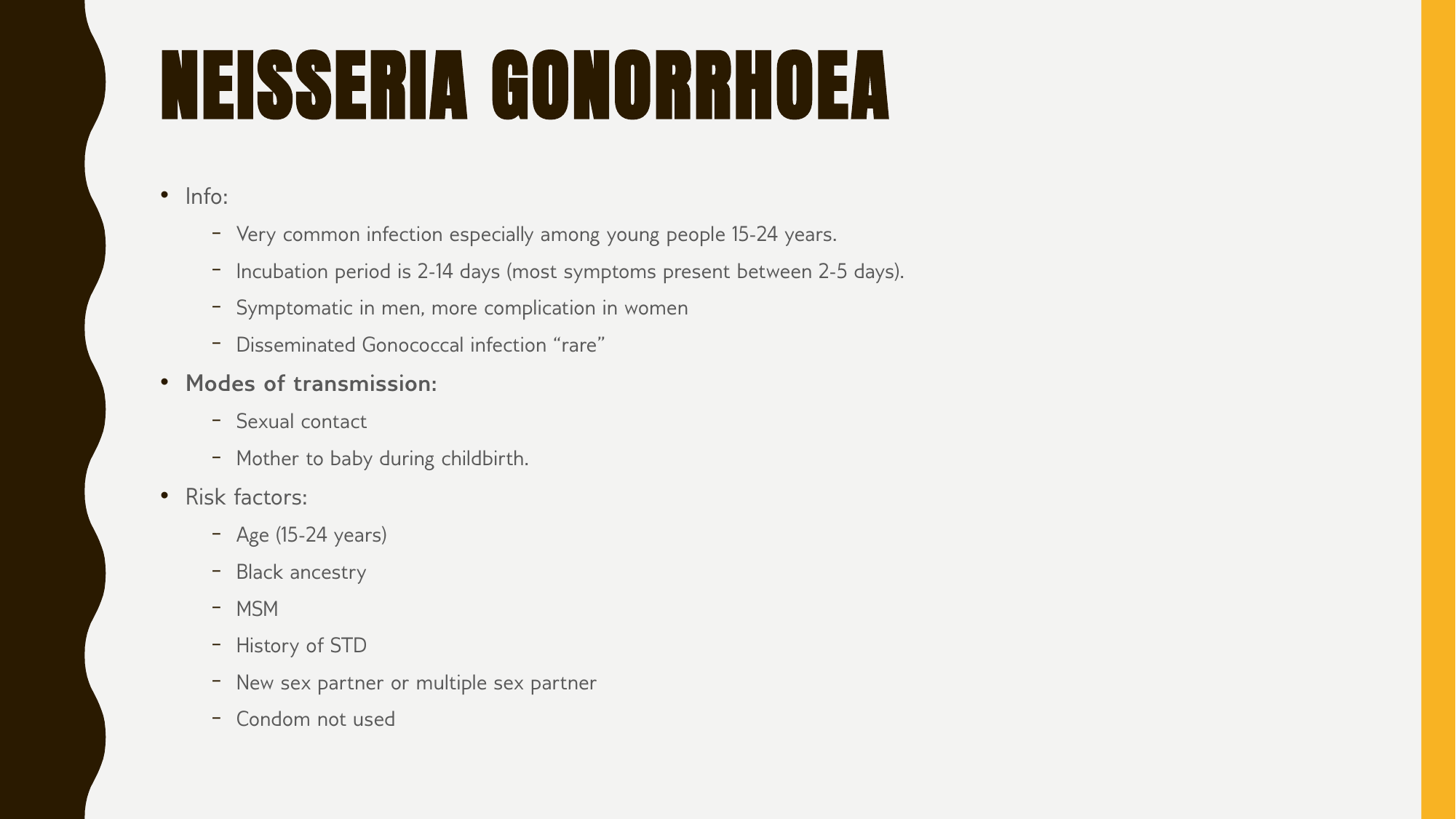

# Neisseria gonorrhoea
Info:
Very common infection especially among young people 15-24 years.
Incubation period is 2-14 days (most symptoms present between 2-5 days).
Symptomatic in men, more complication in women
Disseminated Gonococcal infection “rare”
Modes of transmission:
Sexual contact
Mother to baby during childbirth.
Risk factors:
Age (15-24 years)
Black ancestry
MSM
History of STD
New sex partner or multiple sex partner
Condom not used